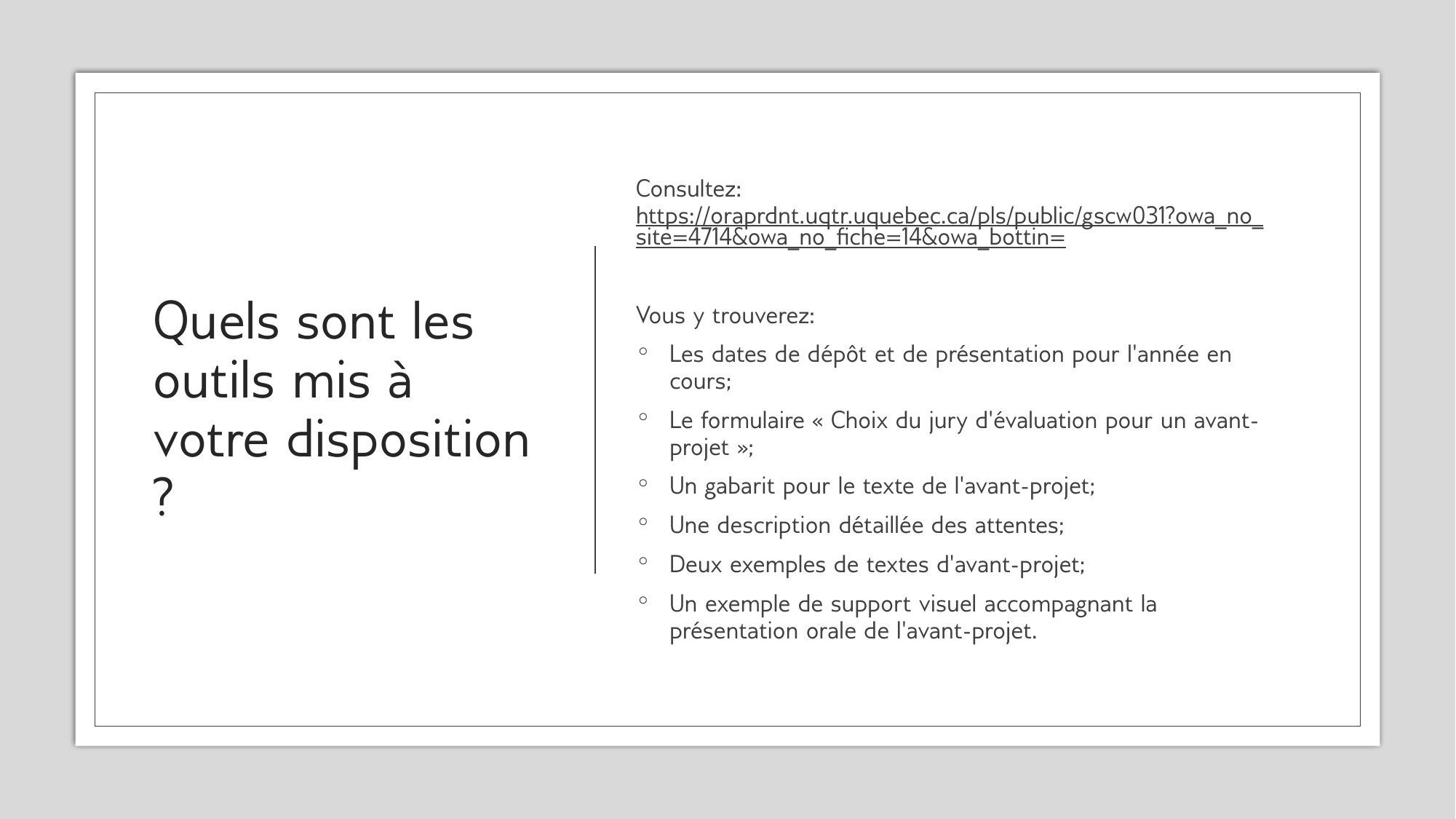

# Quels sont les outils mis à votre disposition?
Consultez: https://oraprdnt.uqtr.uquebec.ca/pls/public/gscw031?owa_no_site=4714&owa_no_fiche=14&owa_bottin=

Vous y trouverez:
Les dates de dépôt et de présentation pour l'année en cours;
Le formulaire « Choix du jury d'évaluation pour un avant-projet »;
Un gabarit pour le texte de l'avant-projet;
Une description détaillée des attentes;
Deux exemples de textes d'avant-projet;
Un exemple de support visuel accompagnant la présentation orale de l'avant-projet.